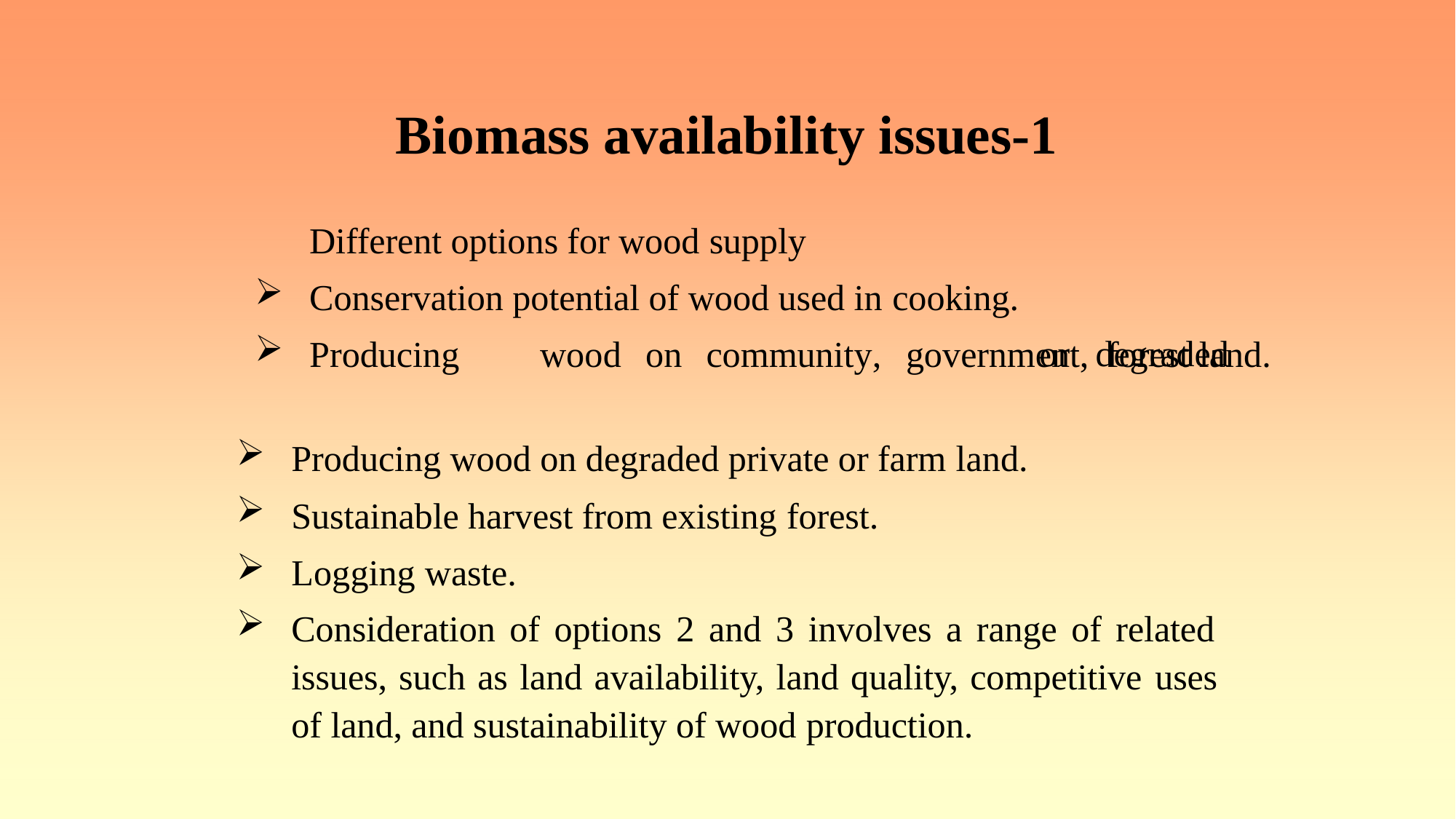

# Biomass availability issues-1
Different options for wood supply
Conservation potential of wood used in cooking.
Producing	wood	on	community,	government,  forest land.
or	degraded
Producing wood on degraded private or farm land.
Sustainable harvest from existing forest.
Logging waste.
Consideration of options 2 and 3 involves a range of related  issues, such as land availability, land quality, competitive uses  of land, and sustainability of wood production.